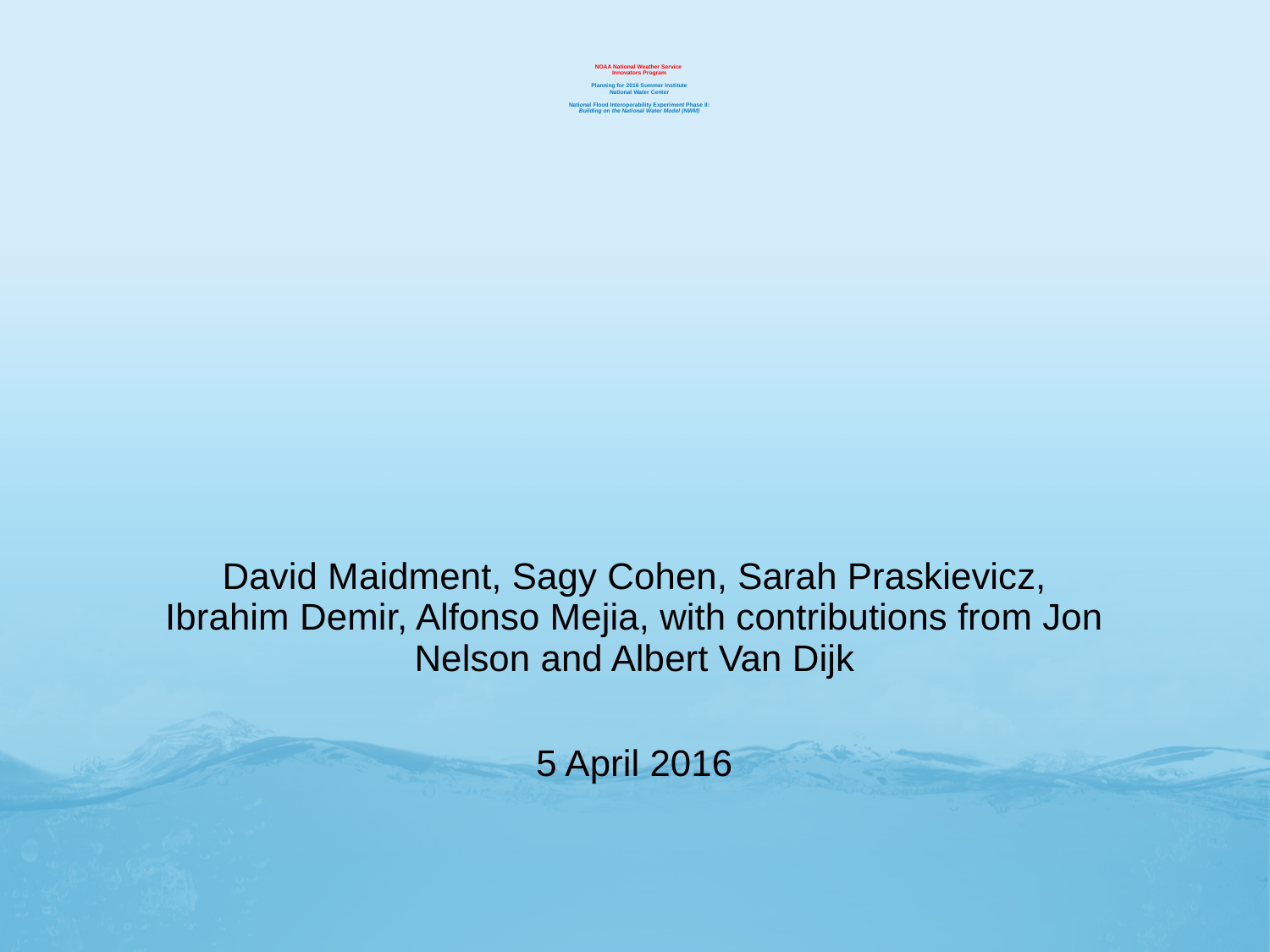

# NOAA National Weather Service Innovators Program Planning for 2016 Summer Institute National Water Center National Flood Interoperability Experiment Phase II: Building on the National Water Model (NWM)
David Maidment, Sagy Cohen, Sarah Praskievicz, Ibrahim Demir, Alfonso Mejia, with contributions from Jon Nelson and Albert Van Dijk
5 April 2016